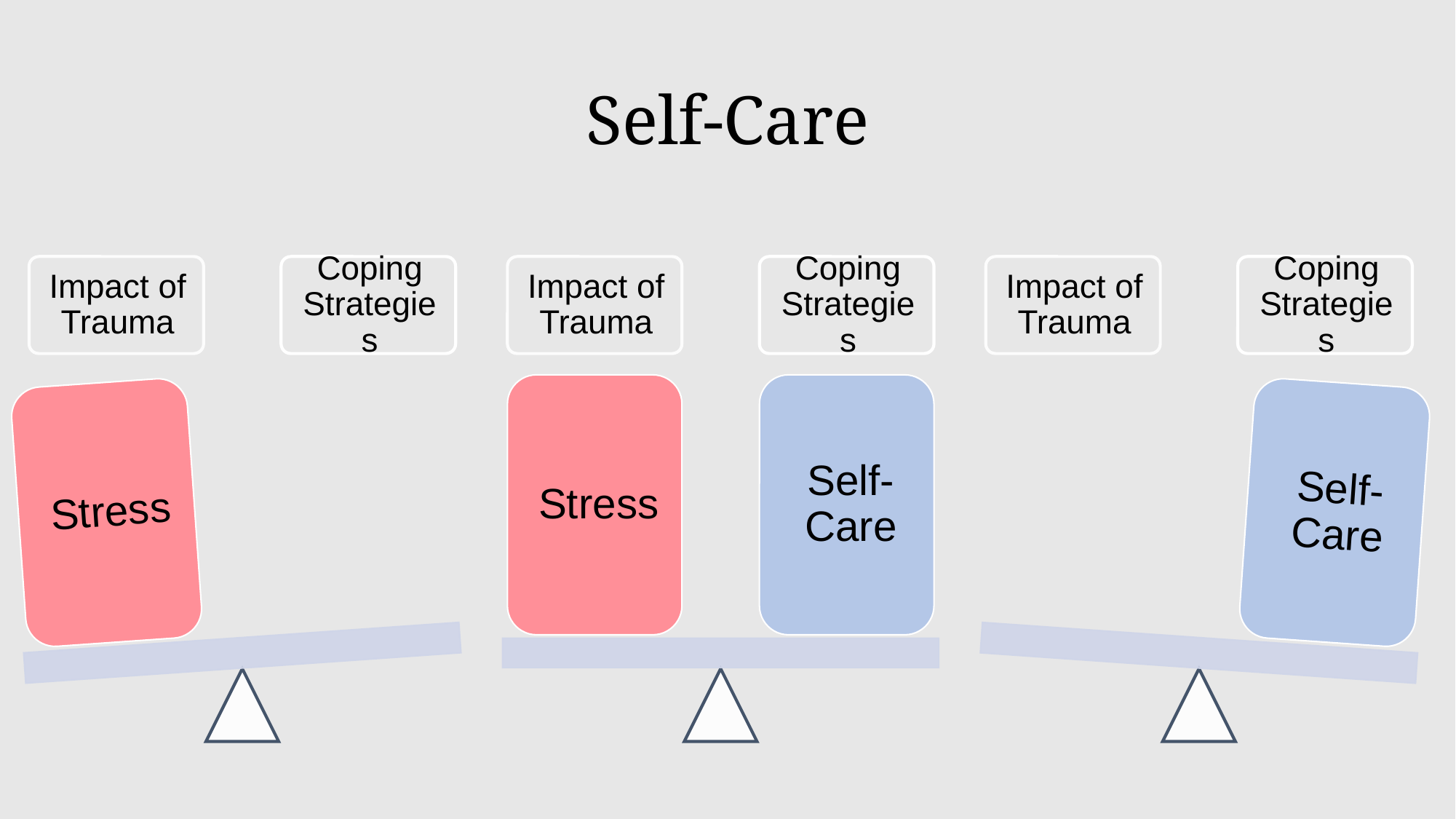

# Self-Care
Impact of Trauma
Coping Strategies
Stress
Impact of Trauma
Coping Strategies
Stress
Self-Care
Impact of Trauma
Coping Strategies
Self-Care